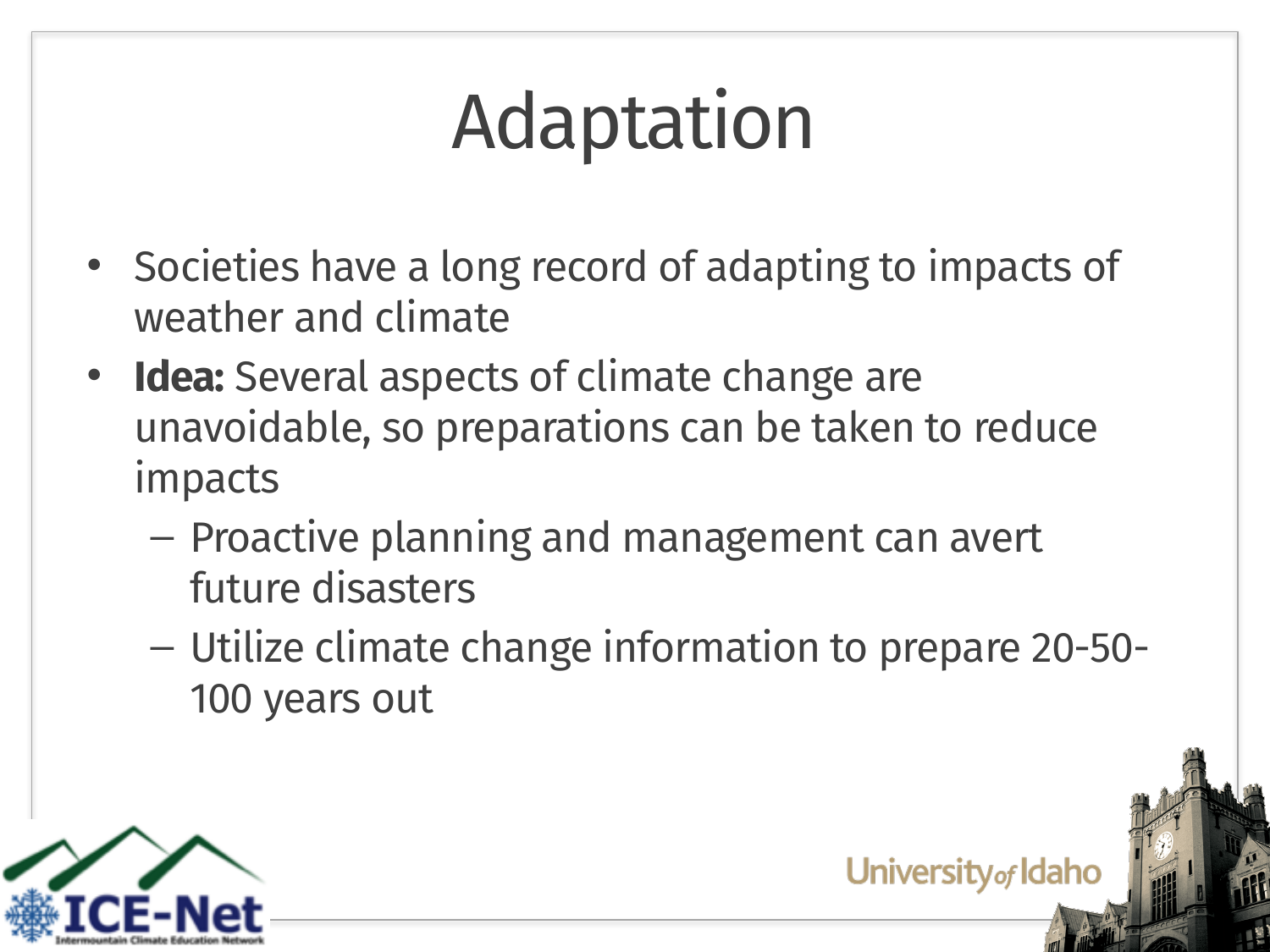

# Adaptation
Societies have a long record of adapting to impacts of weather and climate
Idea: Several aspects of climate change are unavoidable, so preparations can be taken to reduce impacts
Proactive planning and management can avert future disasters
Utilize climate change information to prepare 20-50-100 years out